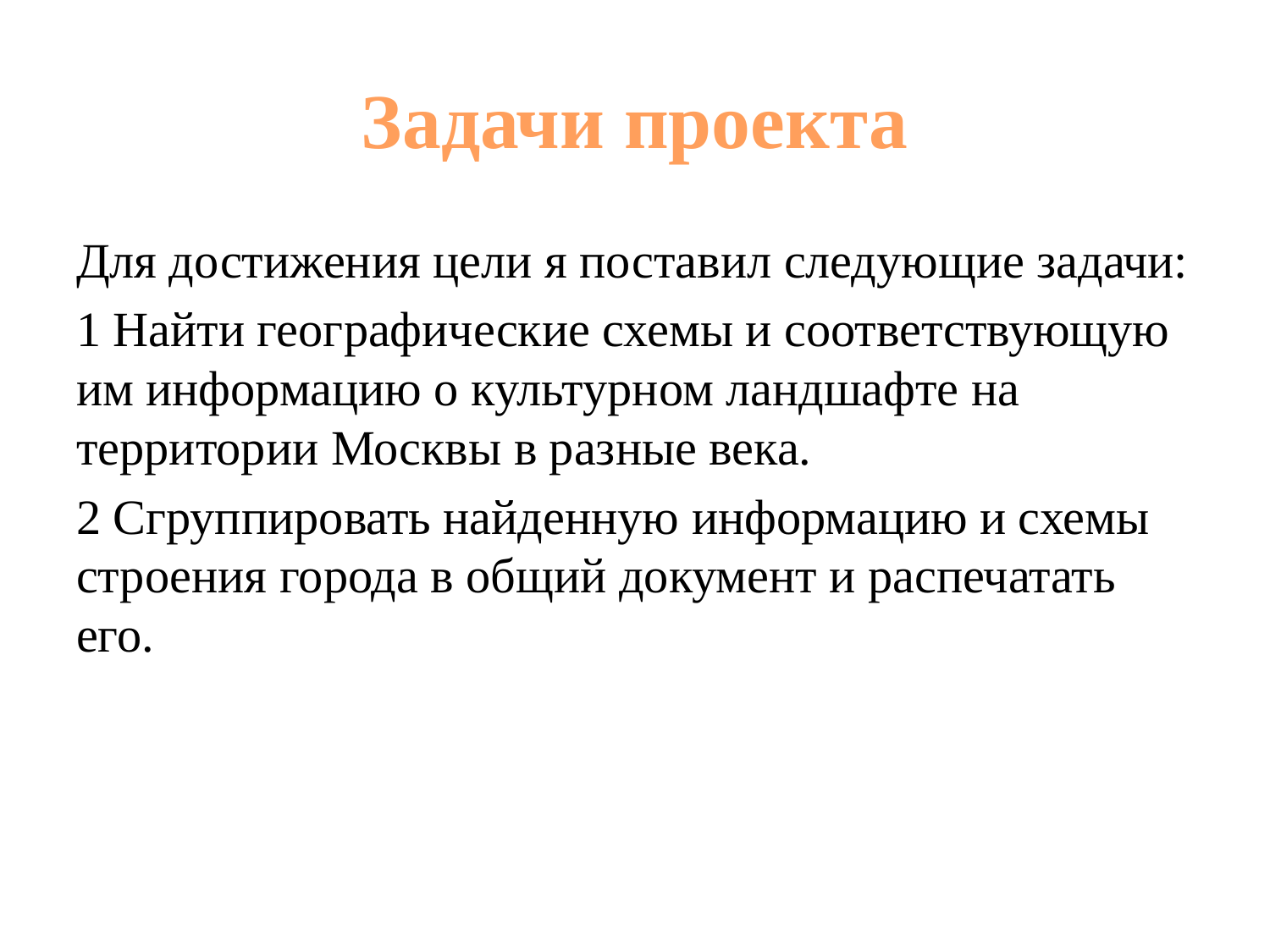

# Задачи проекта
Для достижения цели я поставил следующие задачи:
1 Найти географические схемы и соответствующую им информацию о культурном ландшафте на территории Москвы в разные века.
2 Сгруппировать найденную информацию и схемы строения города в общий документ и распечатать его.